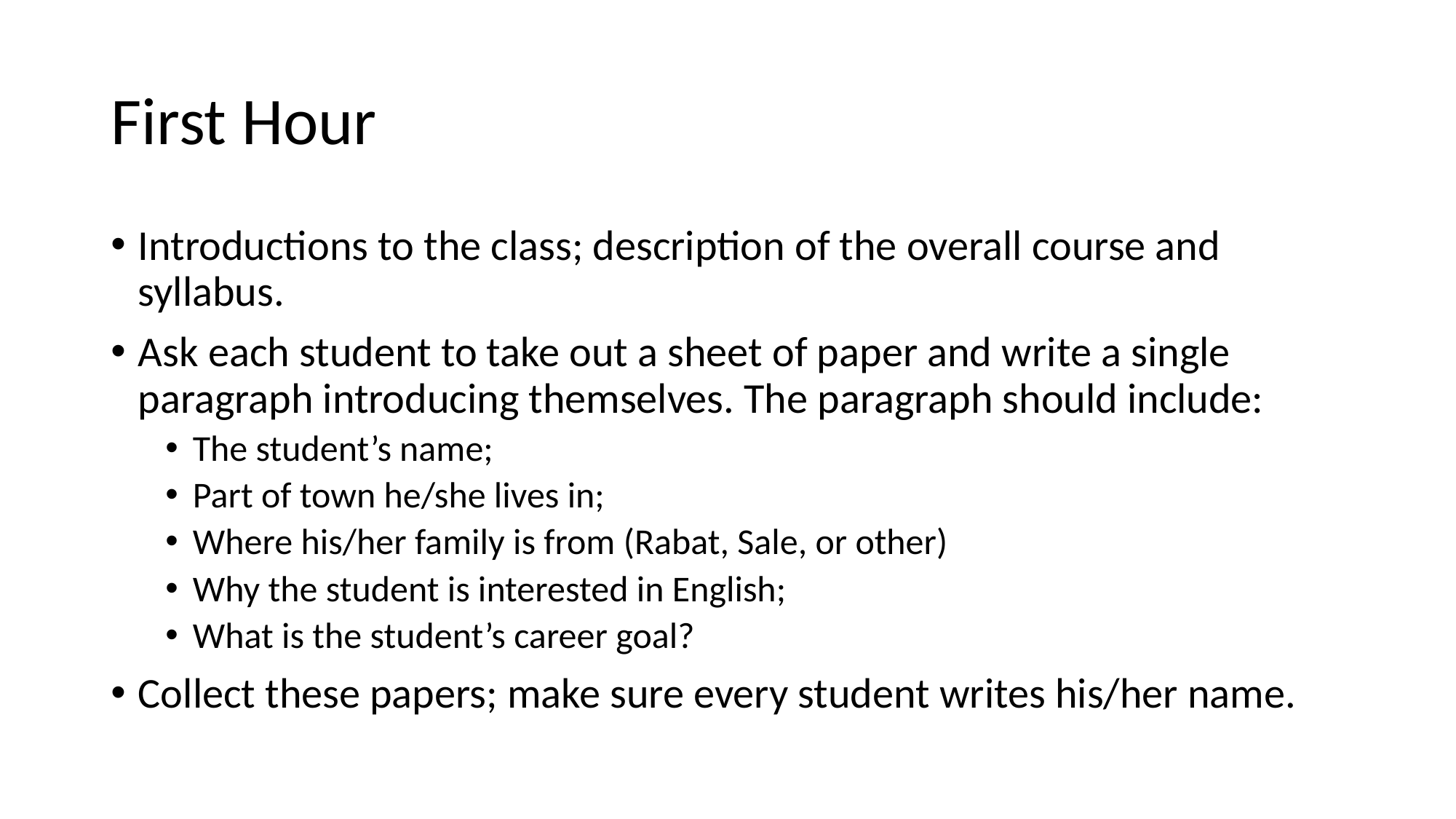

# First Hour
Introductions to the class; description of the overall course and syllabus.
Ask each student to take out a sheet of paper and write a single paragraph introducing themselves. The paragraph should include:
The student’s name;
Part of town he/she lives in;
Where his/her family is from (Rabat, Sale, or other)
Why the student is interested in English;
What is the student’s career goal?
Collect these papers; make sure every student writes his/her name.